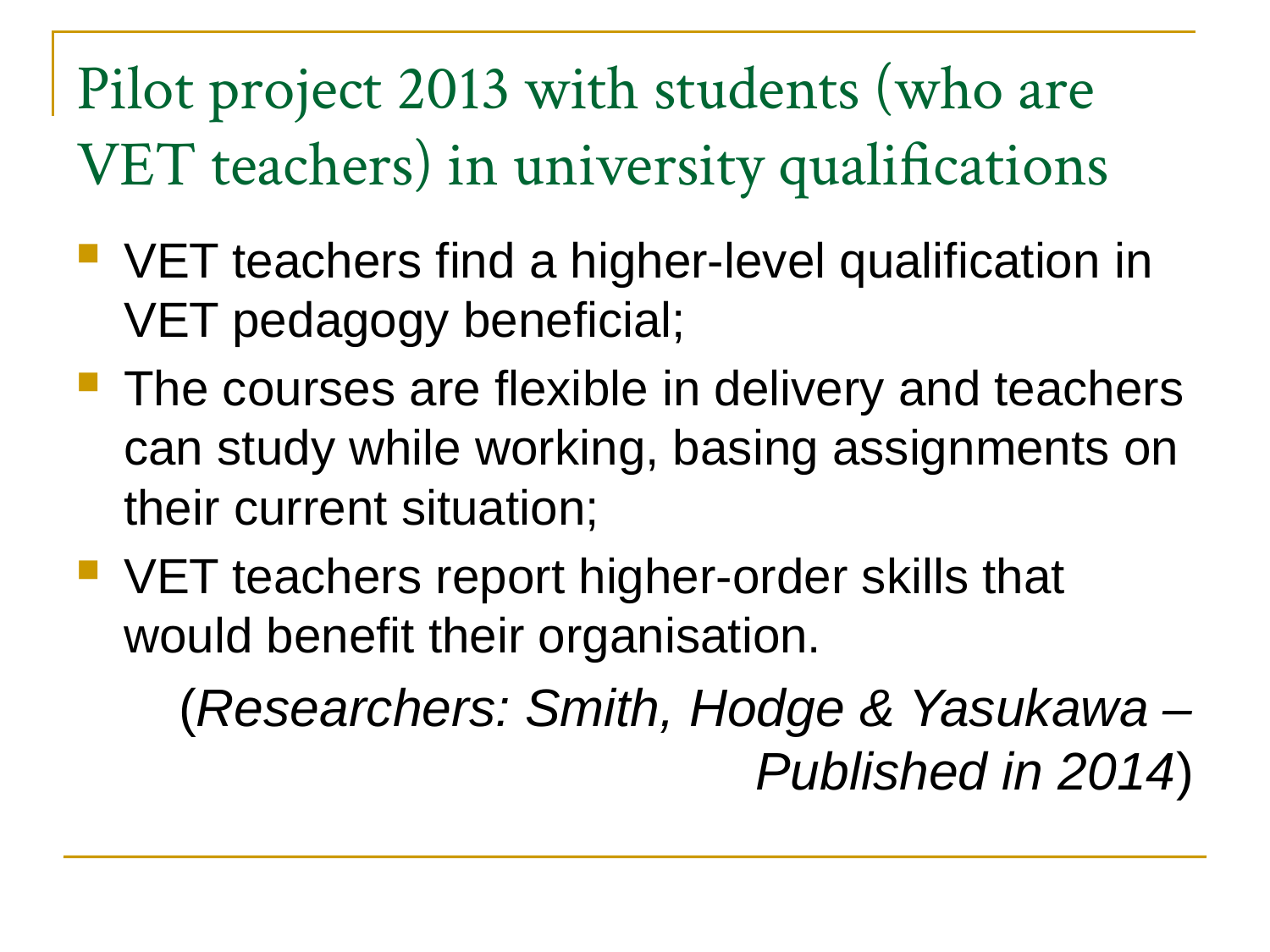

# Pilot project 2013 with students (who are VET teachers) in university qualifications
VET teachers find a higher-level qualification in VET pedagogy beneficial;
The courses are flexible in delivery and teachers can study while working, basing assignments on their current situation;
VET teachers report higher-order skills that would benefit their organisation.
(Researchers: Smith, Hodge & Yasukawa – Published in 2014)